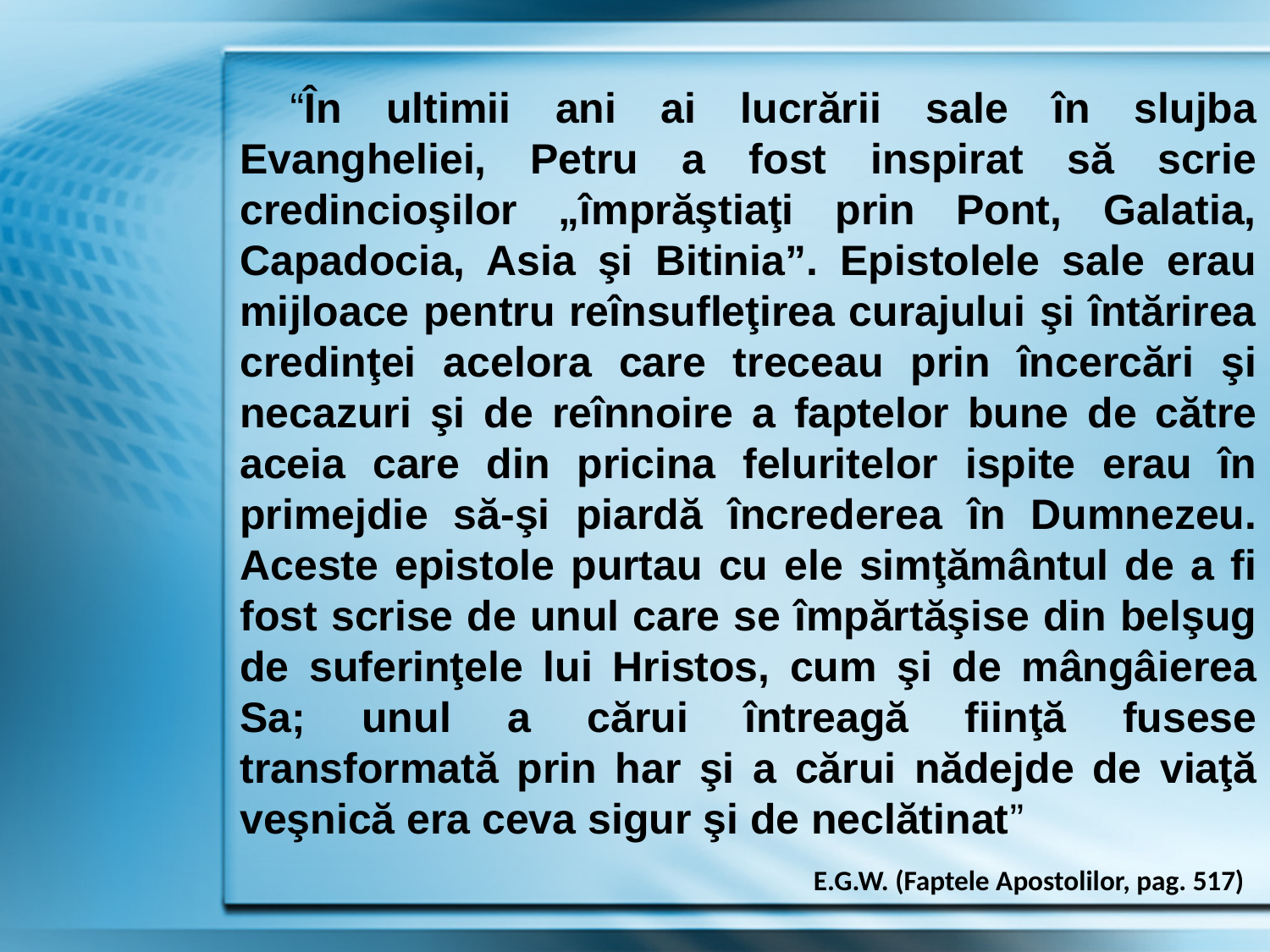

“În ultimii ani ai lucrării sale în slujba Evangheliei, Petru a fost inspirat să scrie credincioşilor „împrăştiaţi prin Pont, Galatia, Capadocia, Asia şi Bitinia”. Epistolele sale erau mijloace pentru reînsufleţirea curajului şi întărirea credinţei acelora care treceau prin încercări şi necazuri şi de reînnoire a faptelor bune de către aceia care din pricina feluritelor ispite erau în primejdie să-şi piardă încrederea în Dumnezeu. Aceste epistole purtau cu ele simţământul de a fi fost scrise de unul care se împărtăşise din belşug de suferinţele lui Hristos, cum şi de mângâierea Sa; unul a cărui întreagă fiinţă fusese transformată prin har şi a cărui nădejde de viaţă veşnică era ceva sigur şi de neclătinat”
E.G.W. (Faptele Apostolilor, pag. 517)